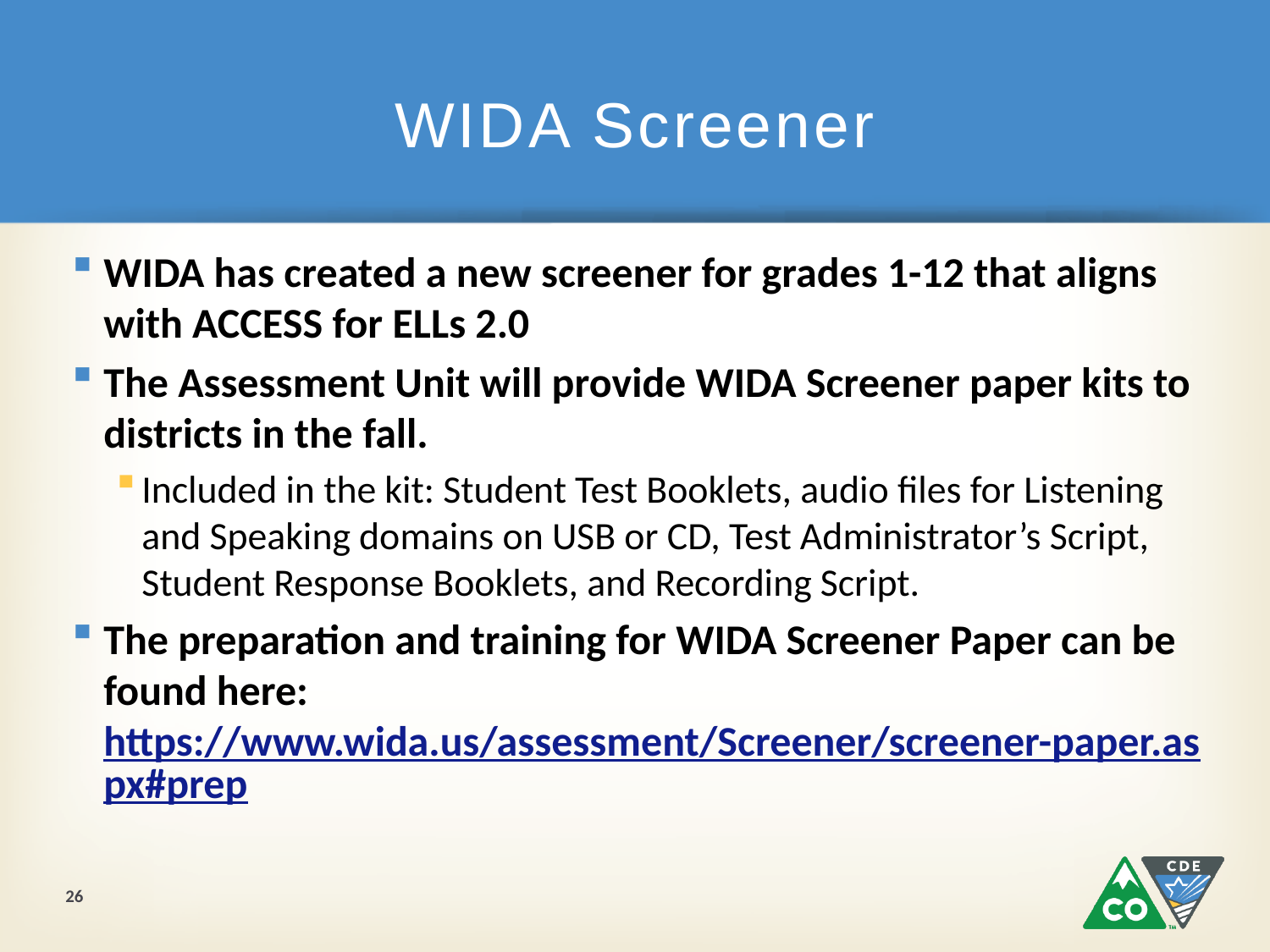

# WIDA Screener
WIDA has created a new screener for grades 1-12 that aligns with ACCESS for ELLs 2.0
The Assessment Unit will provide WIDA Screener paper kits to districts in the fall.
Included in the kit: Student Test Booklets, audio files for Listening and Speaking domains on USB or CD, Test Administrator’s Script, Student Response Booklets, and Recording Script.
The preparation and training for WIDA Screener Paper can be found here: https://www.wida.us/assessment/Screener/screener-paper.aspx#prep
26